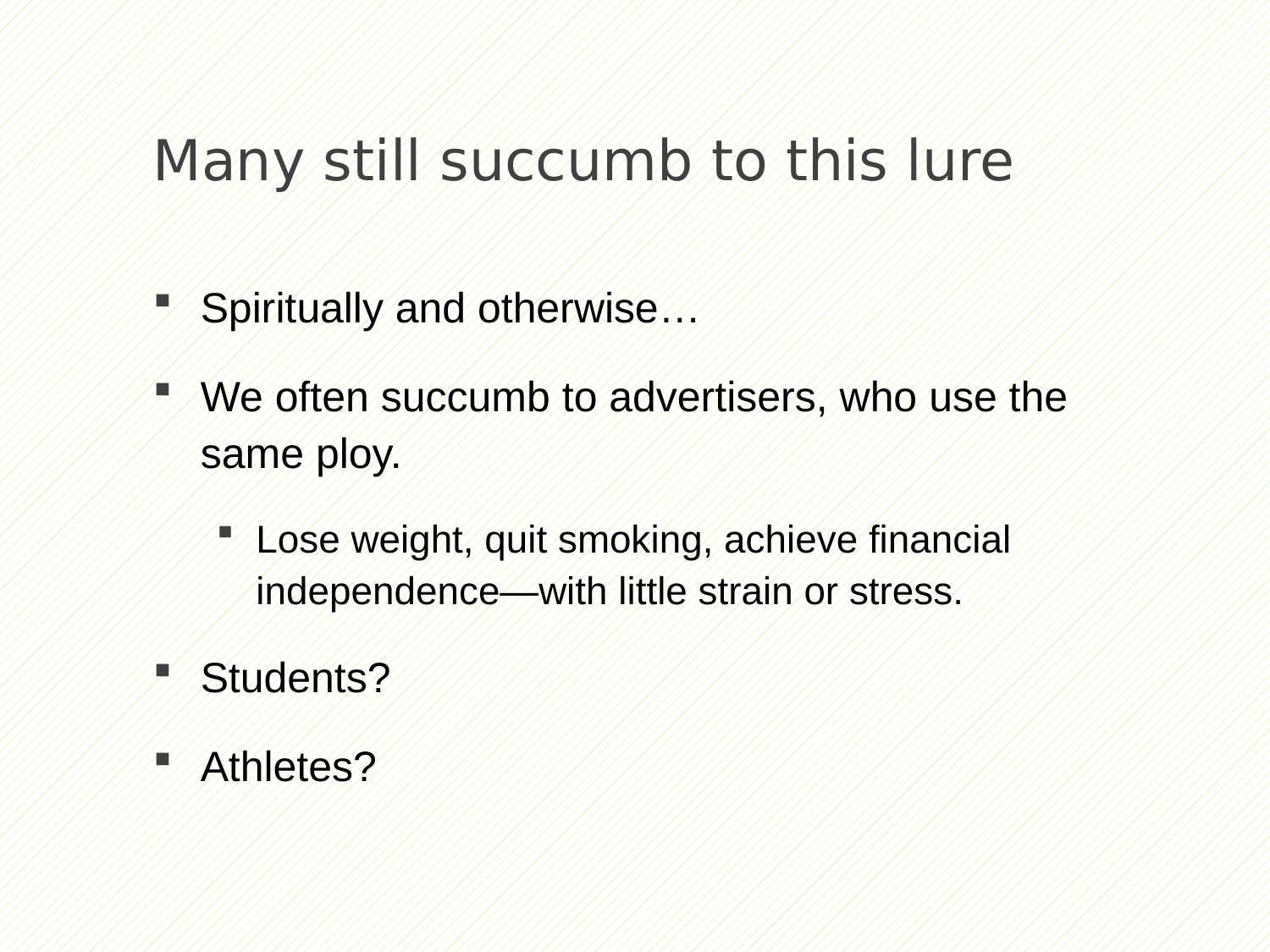

# Many still succumb to this lure
Spiritually and otherwise…
We often succumb to advertisers, who use the same ploy.
Lose weight, quit smoking, achieve financial independence—with little strain or stress.
Students?
Athletes?